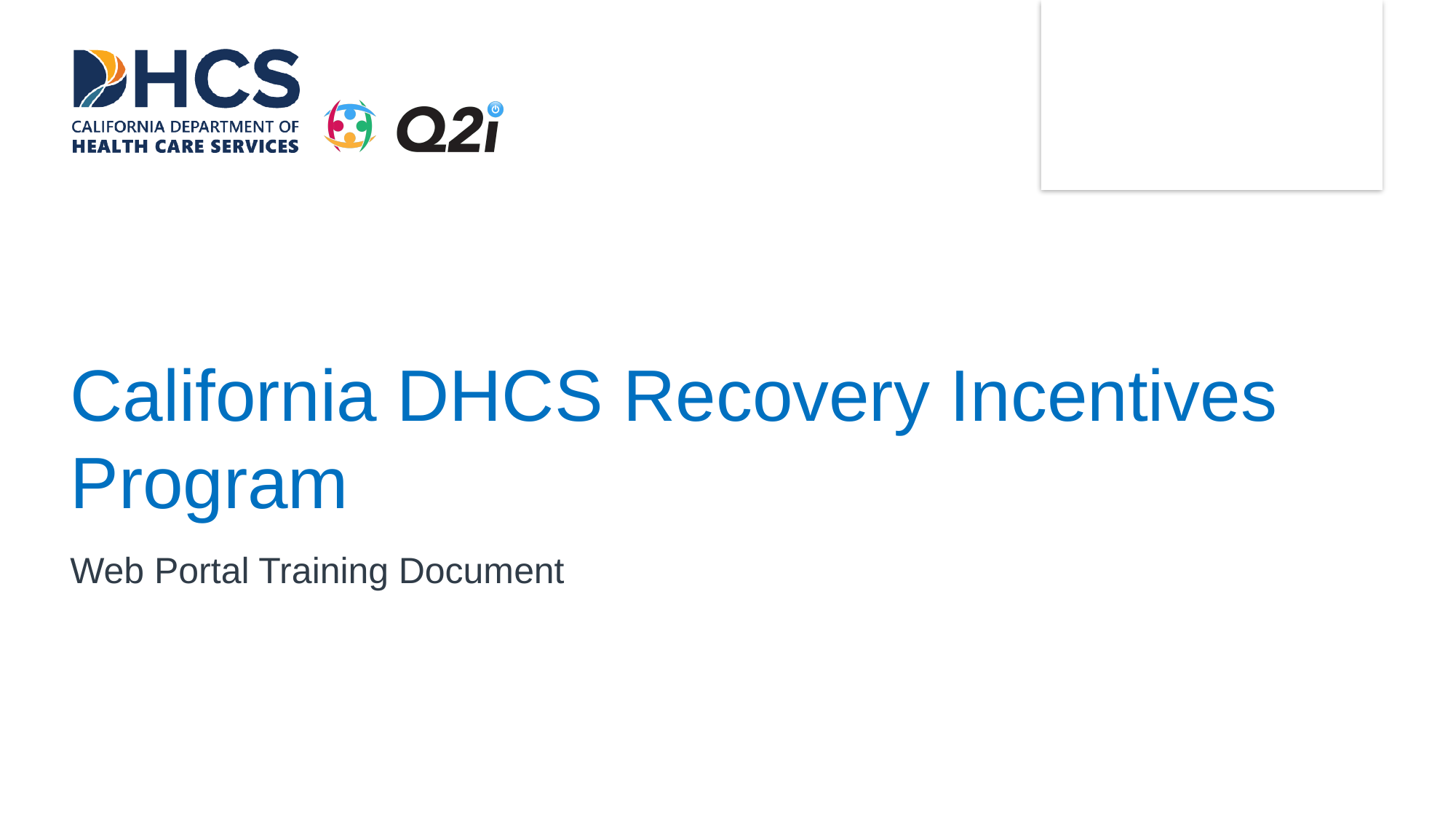

# California DHCS Recovery Incentives Program
Web Portal Training Document
reSET®, reSET-O® and Q2i Q2ieutics® are trademarks of Q2i Q2ieutics (US), Inc. © 2022 Q2i Q2ieutics (US), Inc. All rights reserved.